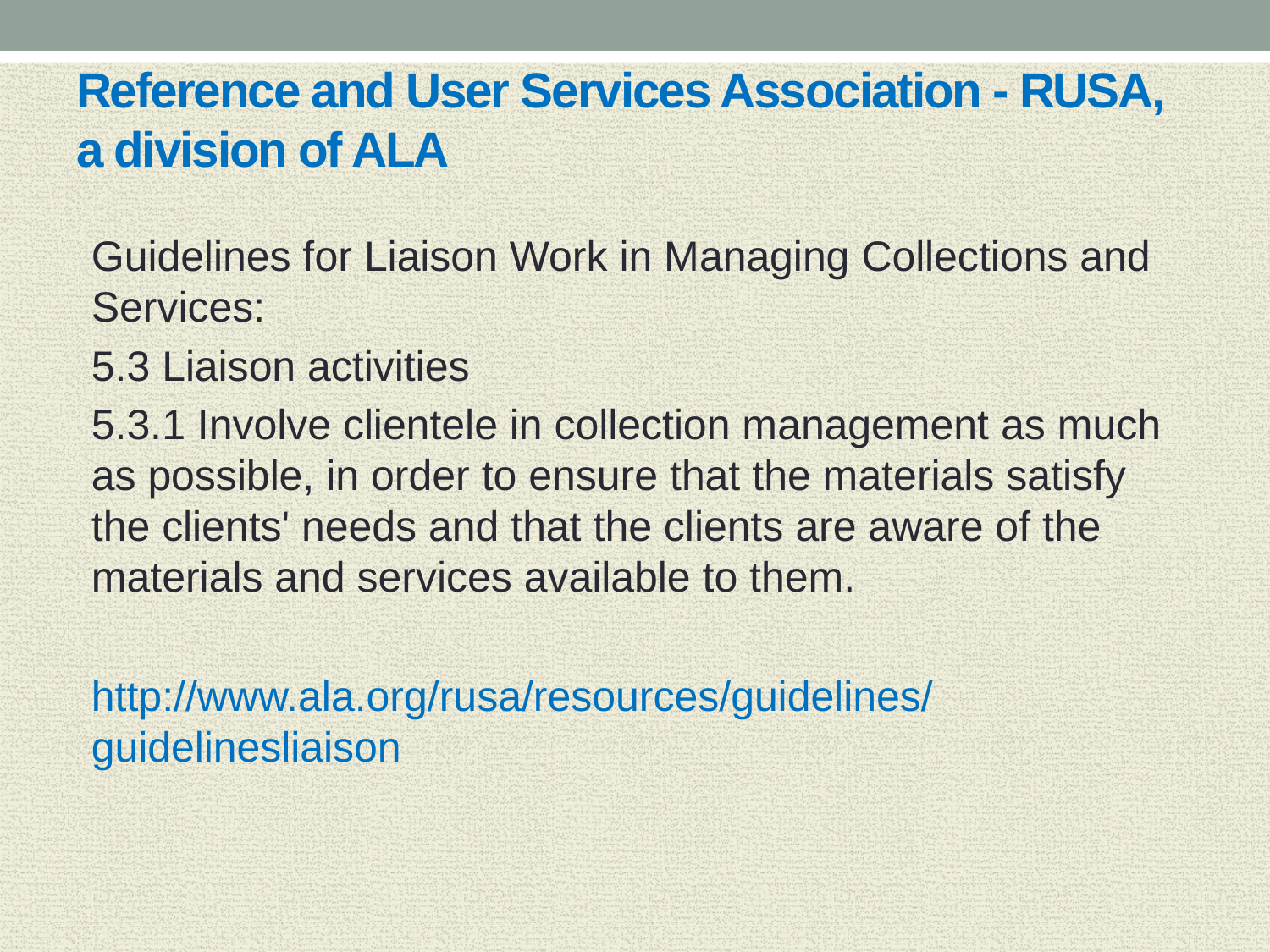

# Reference and User Services Association - RUSA, a division of ALA
Guidelines for Liaison Work in Managing Collections and Services:
5.3 Liaison activities
5.3.1 Involve clientele in collection management as much as possible, in order to ensure that the materials satisfy the clients' needs and that the clients are aware of the materials and services available to them.

http://www.ala.org/rusa/resources/guidelines/guidelinesliaison